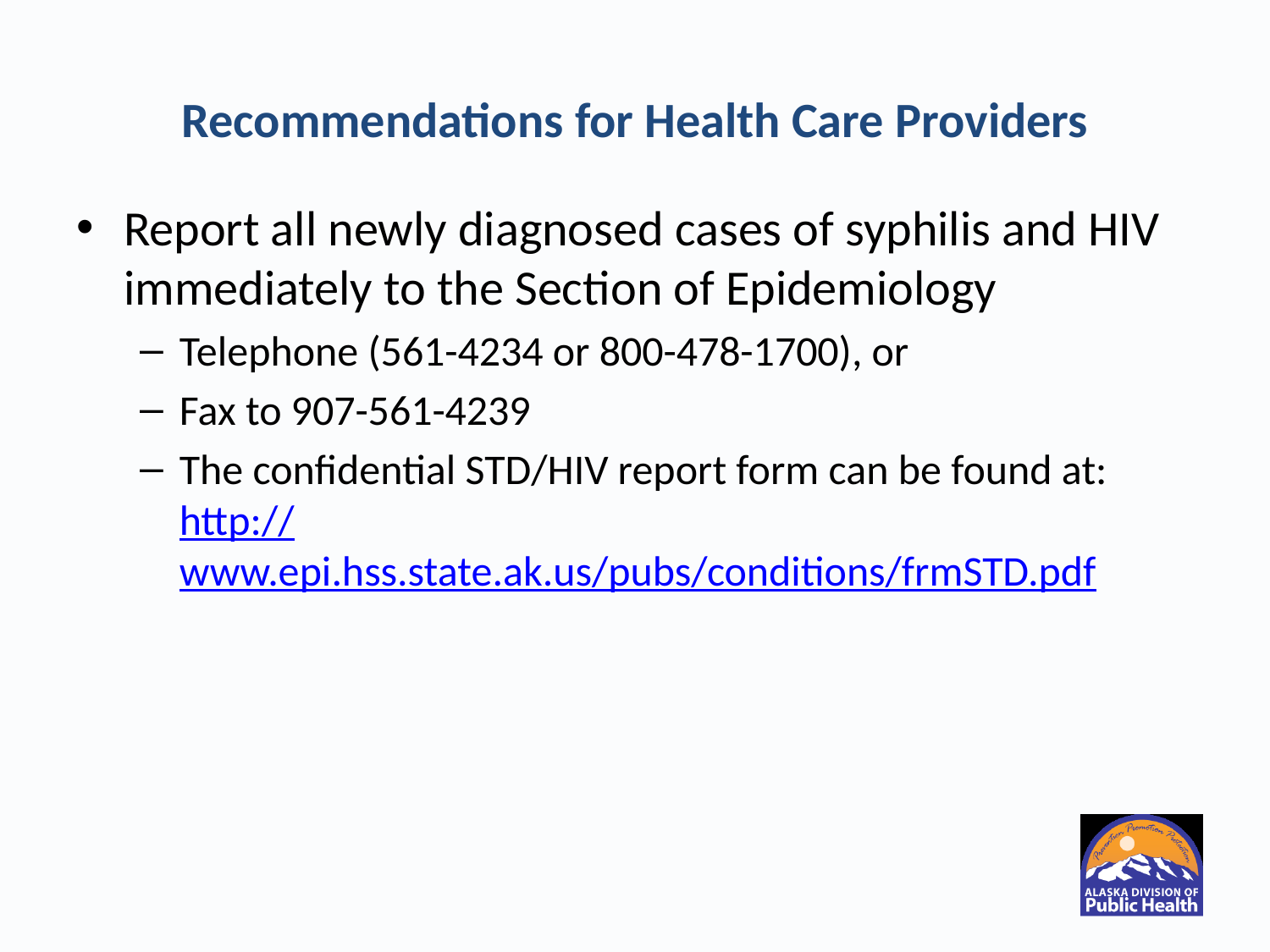

# Recommendations for Health Care Providers
Report all newly diagnosed cases of syphilis and HIV immediately to the Section of Epidemiology
Telephone (561-4234 or 800-478-1700), or
Fax to 907-561-4239
The confidential STD/HIV report form can be found at: http://www.epi.hss.state.ak.us/pubs/conditions/frmSTD.pdf
8